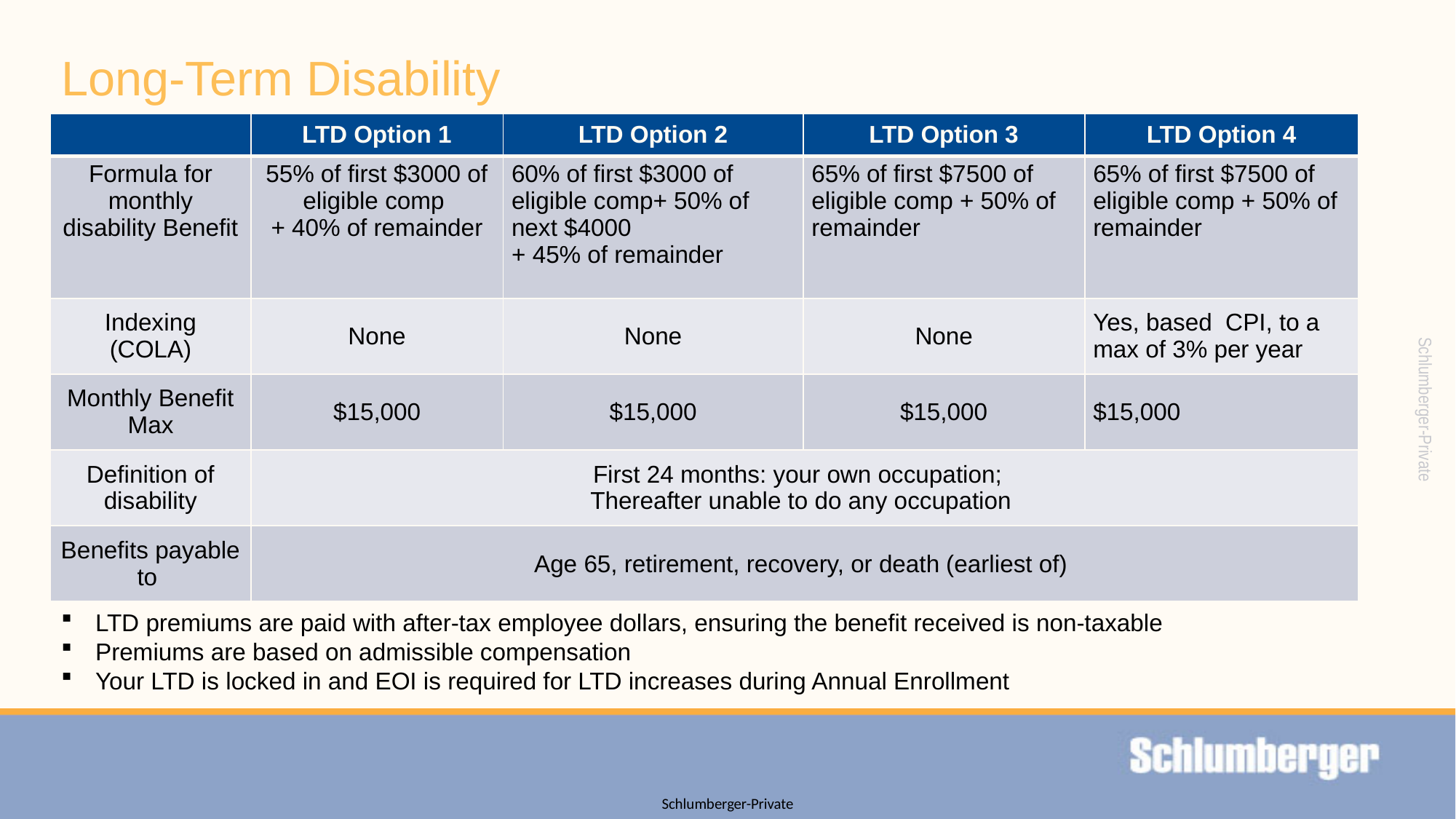

# Long-Term Disability
|  | LTD Option 1 | LTD Option 2 | LTD Option 3 | LTD Option 4 |
| --- | --- | --- | --- | --- |
| Formula for monthly disability Benefit | 55% of first $3000 of eligible comp + 40% of remainder | 60% of first $3000 of eligible comp+ 50% of next $4000 + 45% of remainder | 65% of first $7500 of eligible comp + 50% of remainder | 65% of first $7500 of eligible comp + 50% of remainder |
| Indexing (COLA) | None | None | None | Yes, based CPI, to a max of 3% per year |
| Monthly Benefit Max | $15,000 | $15,000 | $15,000 | $15,000 |
| Definition of disability | First 24 months: your own occupation; Thereafter unable to do any occupation |  |  |  |
| Benefits payable to | Age 65, retirement, recovery, or death (earliest of) |  |  |  |
LTD premiums are paid with after-tax employee dollars, ensuring the benefit received is non-taxable
Premiums are based on admissible compensation
Your LTD is locked in and EOI is required for LTD increases during Annual Enrollment